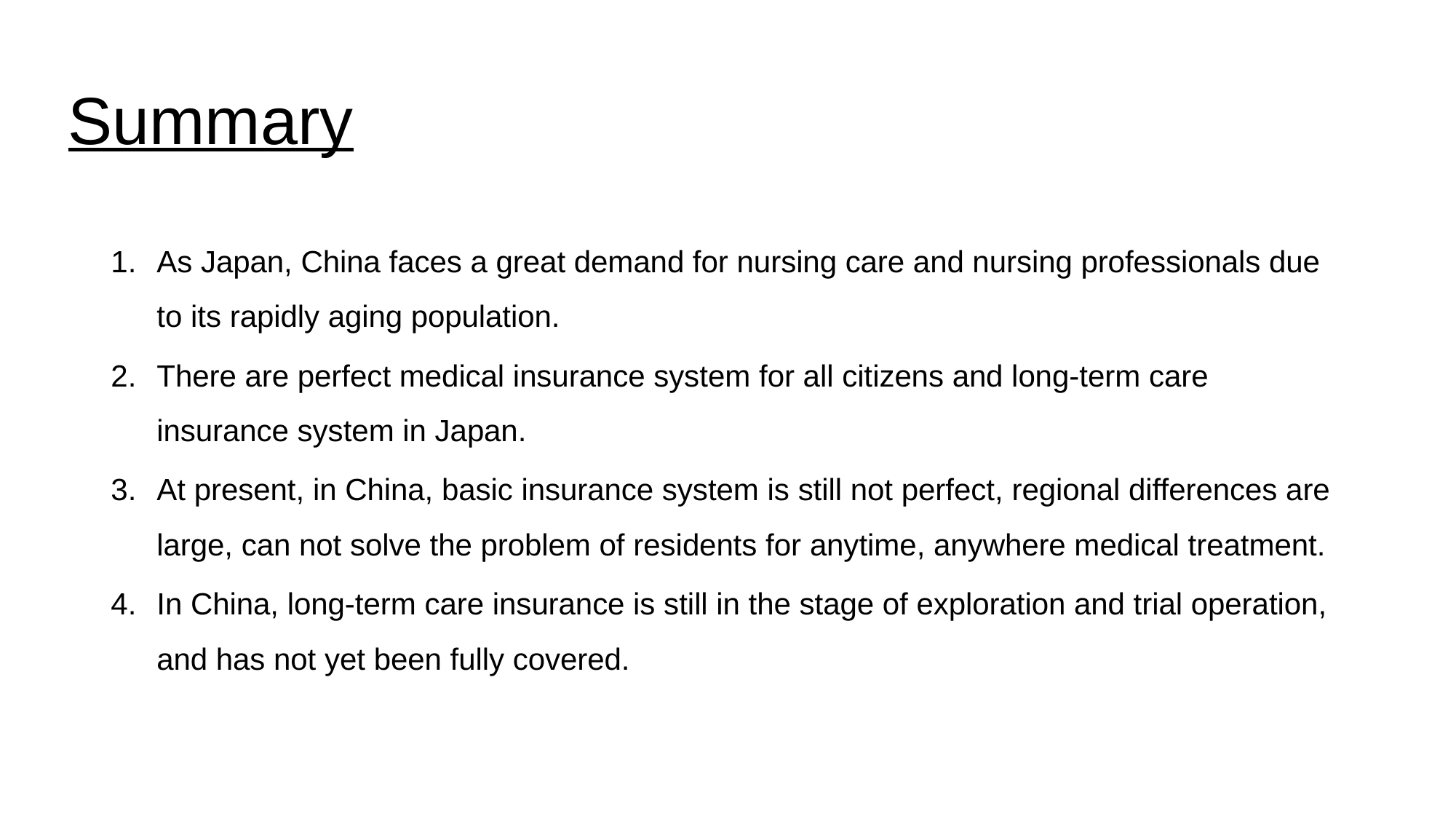

Summary
As Japan, China faces a great demand for nursing care and nursing professionals due to its rapidly aging population.
There are perfect medical insurance system for all citizens and long-term care insurance system in Japan.
At present, in China, basic insurance system is still not perfect, regional differences are large, can not solve the problem of residents for anytime, anywhere medical treatment.
In China, long-term care insurance is still in the stage of exploration and trial operation, and has not yet been fully covered.